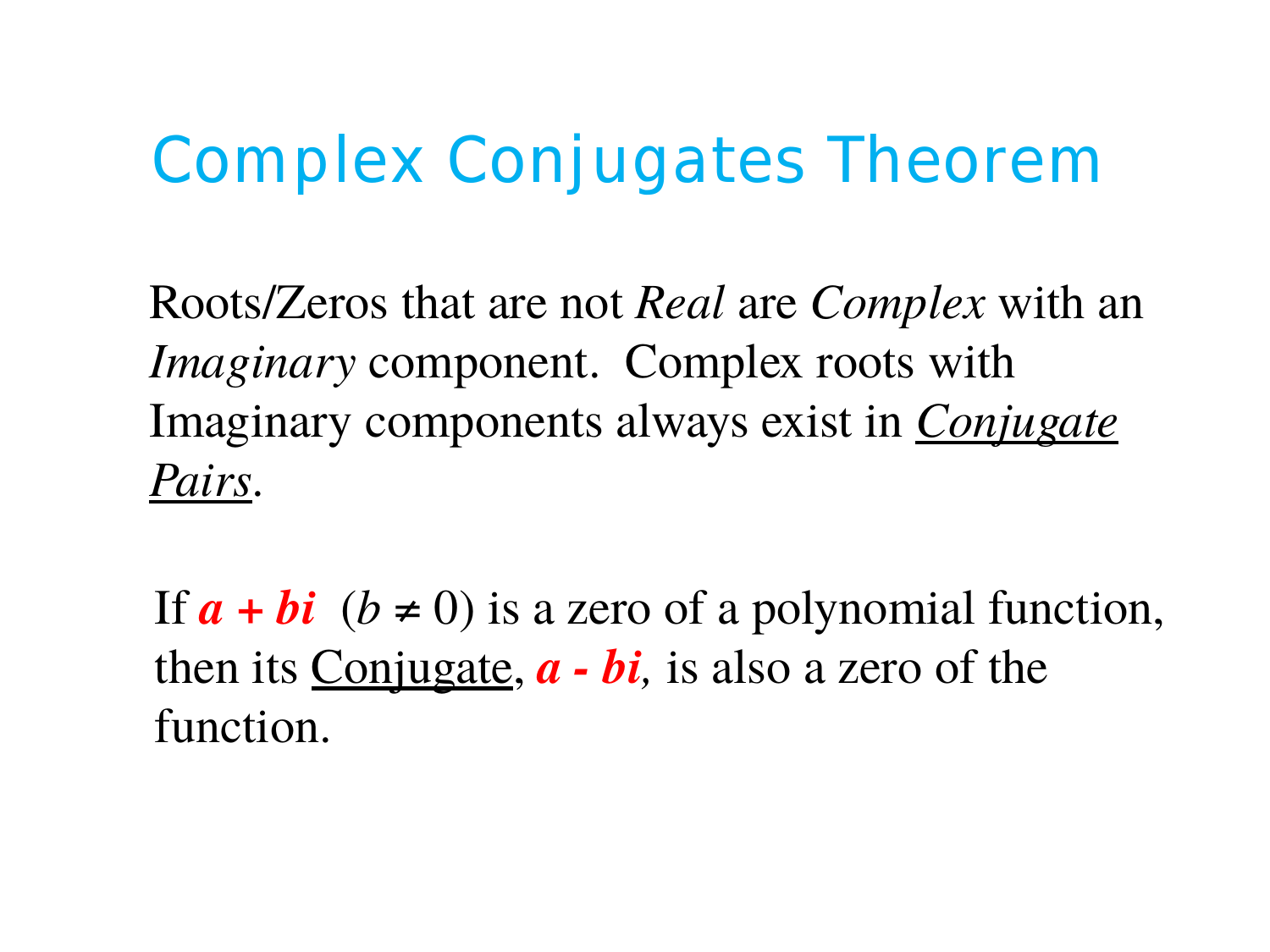

# Complex Conjugates Theorem
Roots/Zeros that are not Real are Complex with an Imaginary component.  Complex roots with Imaginary components always exist in Conjugate Pairs.
If a + bi  (b ≠ 0) is a zero of a polynomial function, then its Conjugate, a - bi, is also a zero of the function.